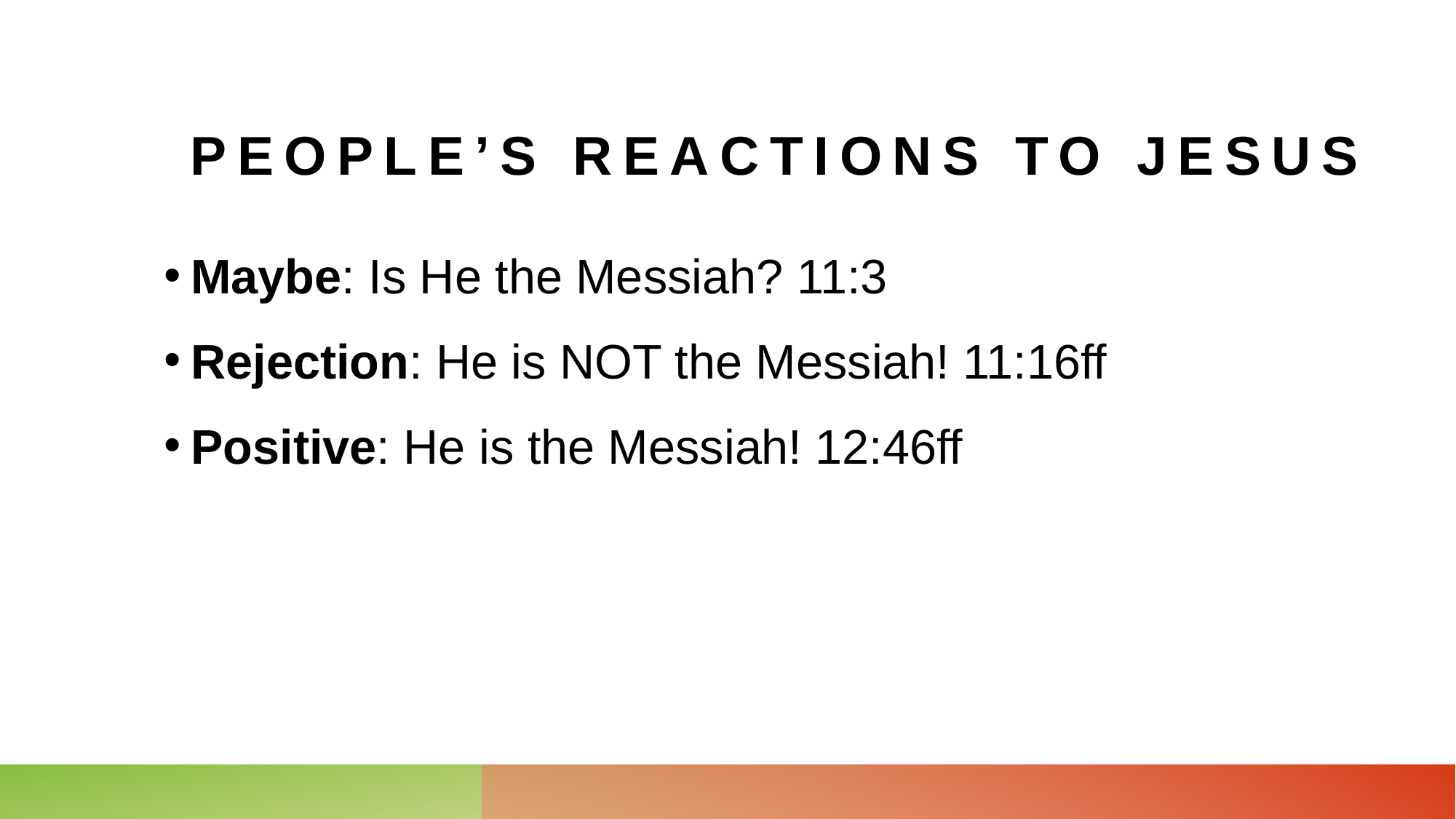

# People’s reactions to Jesus
Maybe: Is He the Messiah? 11:3
Rejection: He is NOT the Messiah! 11:16ff
Positive: He is the Messiah! 12:46ff